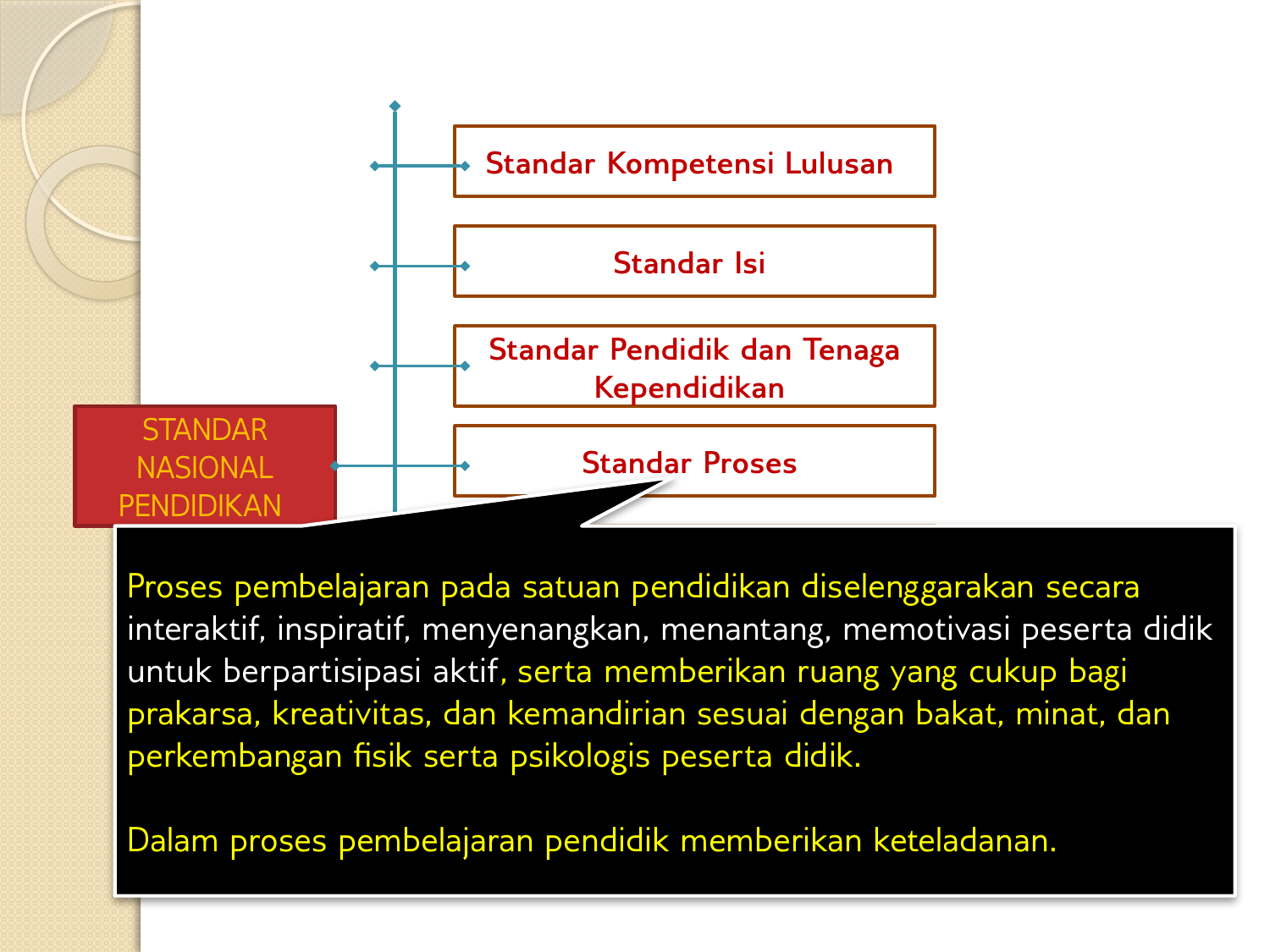

Standar Kompetensi Lulusan
Standar Isi
Standar Pendidik dan Tenaga Kependidikan
STANDAR NASIONAL PENDIDIKAN
Standar Proses
Proses pembelajaran pada satuan pendidikan diselenggarakan secara interaktif, inspiratif, menyenangkan, menantang, memotivasi peserta didik untuk berpartisipasi aktif, serta memberikan ruang yang cukup bagi prakarsa, kreativitas, dan kemandirian sesuai dengan bakat, minat, dan perkembangan fisik serta psikologis peserta didik.

Dalam proses pembelajaran pendidik memberikan keteladanan.
Standar Sarana dan Prasarana
Standar Pembiayaan
Standar Pengelolaan
Standar Penilaian Pendidikan